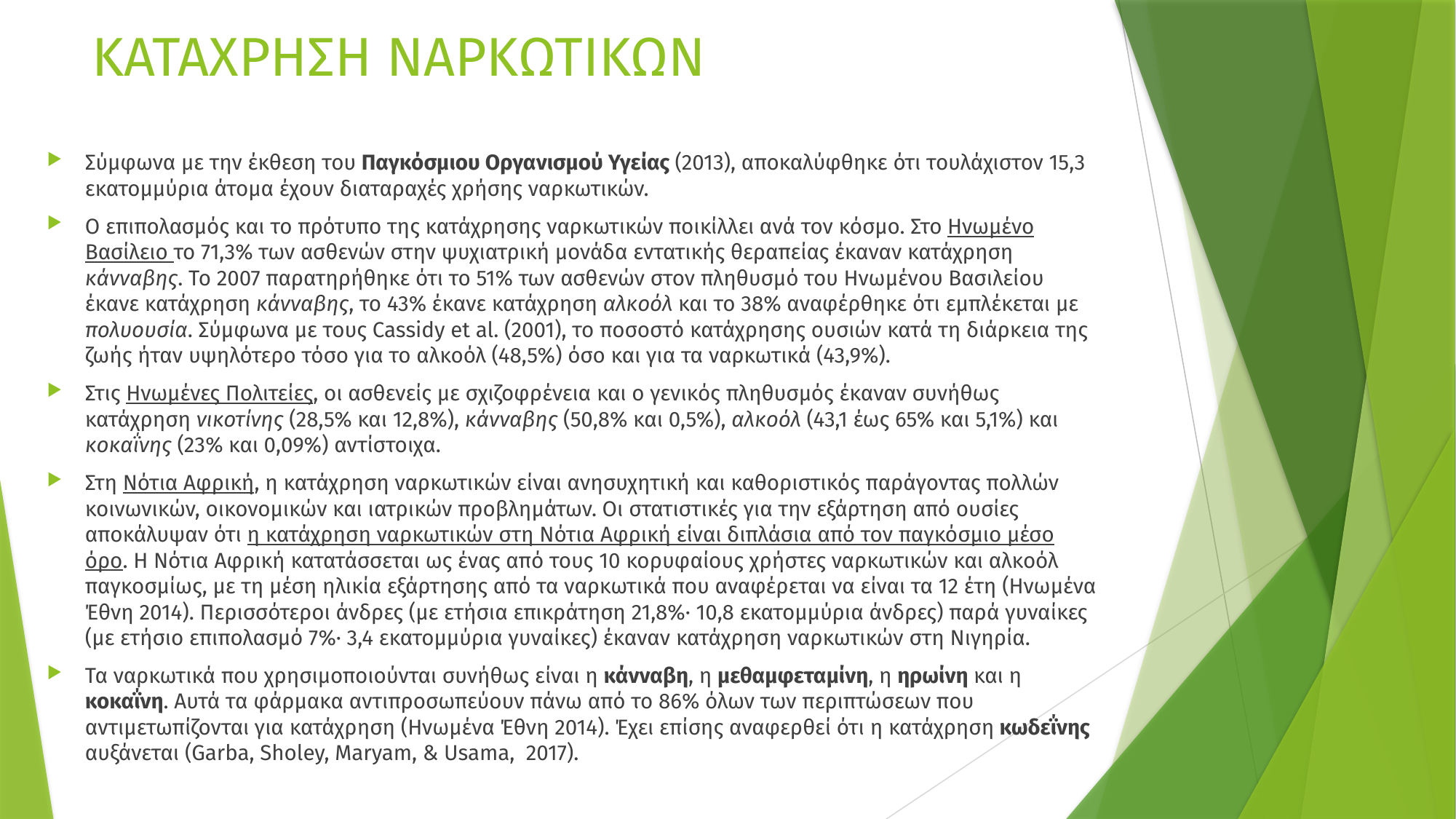

# ΚΑΤΑΧΡΗΣΗ ΝΑΡΚΩΤΙΚΩΝ
Σύμφωνα με την έκθεση του Παγκόσμιου Οργανισμού Υγείας (2013), αποκαλύφθηκε ότι τουλάχιστον 15,3 εκατομμύρια άτομα έχουν διαταραχές χρήσης ναρκωτικών.
Ο επιπολασμός και το πρότυπο της κατάχρησης ναρκωτικών ποικίλλει ανά τον κόσμο. Στο Ηνωμένο Βασίλειο το 71,3% των ασθενών στην ψυχιατρική μονάδα εντατικής θεραπείας έκαναν κατάχρηση κάνναβης. Το 2007 παρατηρήθηκε ότι το 51% των ασθενών στον πληθυσμό του Ηνωμένου Βασιλείου έκανε κατάχρηση κάνναβης, το 43% έκανε κατάχρηση αλκοόλ και το 38% αναφέρθηκε ότι εμπλέκεται με πολυουσία. Σύμφωνα με τους Cassidy et al. (2001), το ποσοστό κατάχρησης ουσιών κατά τη διάρκεια της ζωής ήταν υψηλότερο τόσο για το αλκοόλ (48,5%) όσο και για τα ναρκωτικά (43,9%).
Στις Ηνωμένες Πολιτείες, οι ασθενείς με σχιζοφρένεια και ο γενικός πληθυσμός έκαναν συνήθως κατάχρηση νικοτίνης (28,5% και 12,8%), κάνναβης (50,8% και 0,5%), αλκοόλ (43,1 έως 65% και 5,1%) και κοκαΐνης (23% και 0,09%) αντίστοιχα.
Στη Νότια Αφρική, η κατάχρηση ναρκωτικών είναι ανησυχητική και καθοριστικός παράγοντας πολλών κοινωνικών, οικονομικών και ιατρικών προβλημάτων. Οι στατιστικές για την εξάρτηση από ουσίες αποκάλυψαν ότι η κατάχρηση ναρκωτικών στη Νότια Αφρική είναι διπλάσια από τον παγκόσμιο μέσο όρο. Η Νότια Αφρική κατατάσσεται ως ένας από τους 10 κορυφαίους χρήστες ναρκωτικών και αλκοόλ παγκοσμίως, με τη μέση ηλικία εξάρτησης από τα ναρκωτικά που αναφέρεται να είναι τα 12 έτη (Ηνωμένα Έθνη 2014). Περισσότεροι άνδρες (με ετήσια επικράτηση 21,8%· 10,8 εκατομμύρια άνδρες) παρά γυναίκες (με ετήσιο επιπολασμό 7%· 3,4 εκατομμύρια γυναίκες) έκαναν κατάχρηση ναρκωτικών στη Νιγηρία.
Τα ναρκωτικά που χρησιμοποιούνται συνήθως είναι η κάνναβη, η μεθαμφεταμίνη, η ηρωίνη και η κοκαΐνη. Αυτά τα φάρμακα αντιπροσωπεύουν πάνω από το 86% όλων των περιπτώσεων που αντιμετωπίζονται για κατάχρηση (Ηνωμένα Έθνη 2014). Έχει επίσης αναφερθεί ότι η κατάχρηση κωδεΐνης αυξάνεται (Garba, Sholey, Maryam, & Usama,  2017).